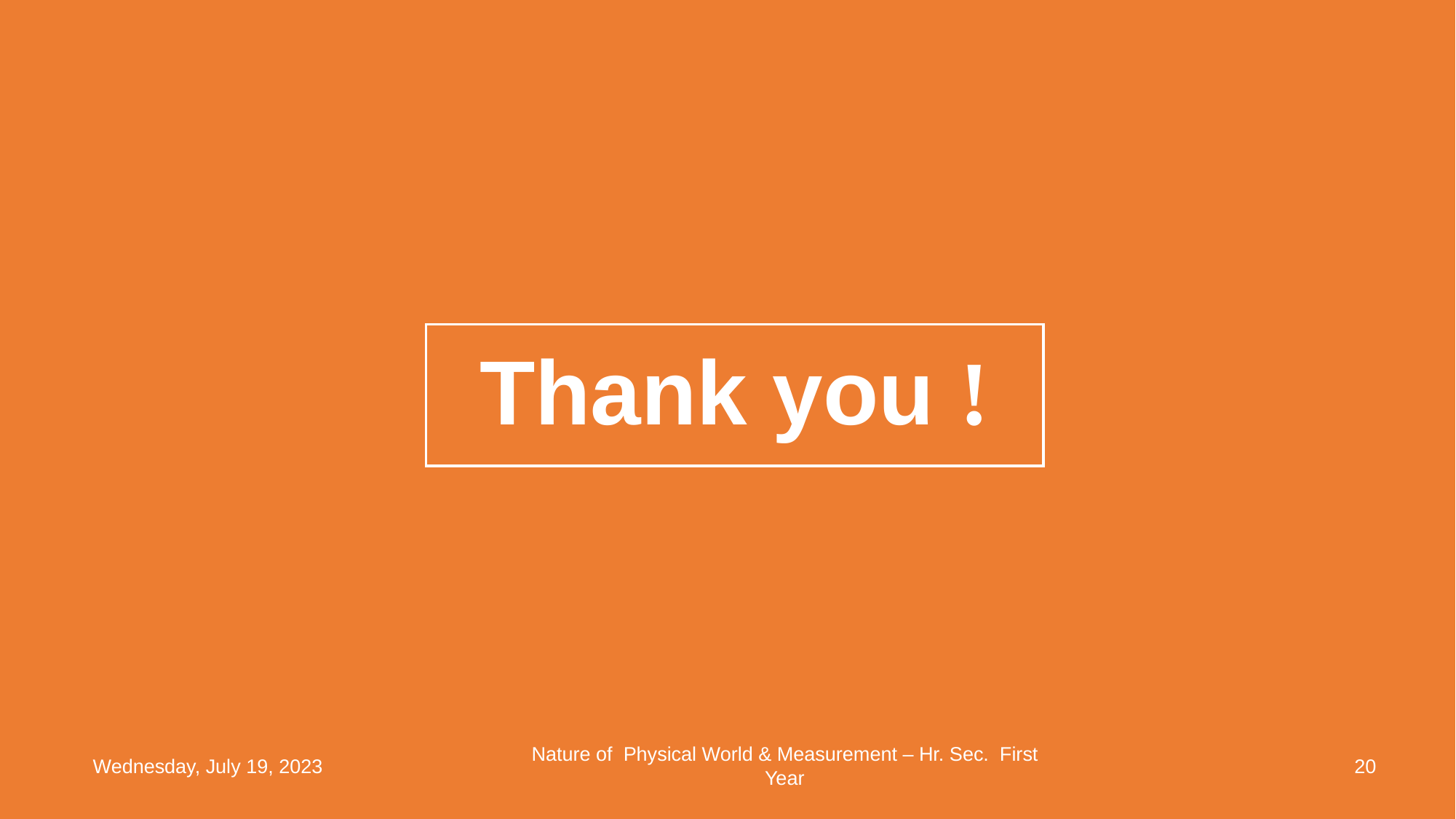

Thank you !
Nature of  Physical World & Measurement – Hr. Sec.  First Year
Wednesday, July 19, 2023
20
(c) Shanthimalai Trust 2023
20